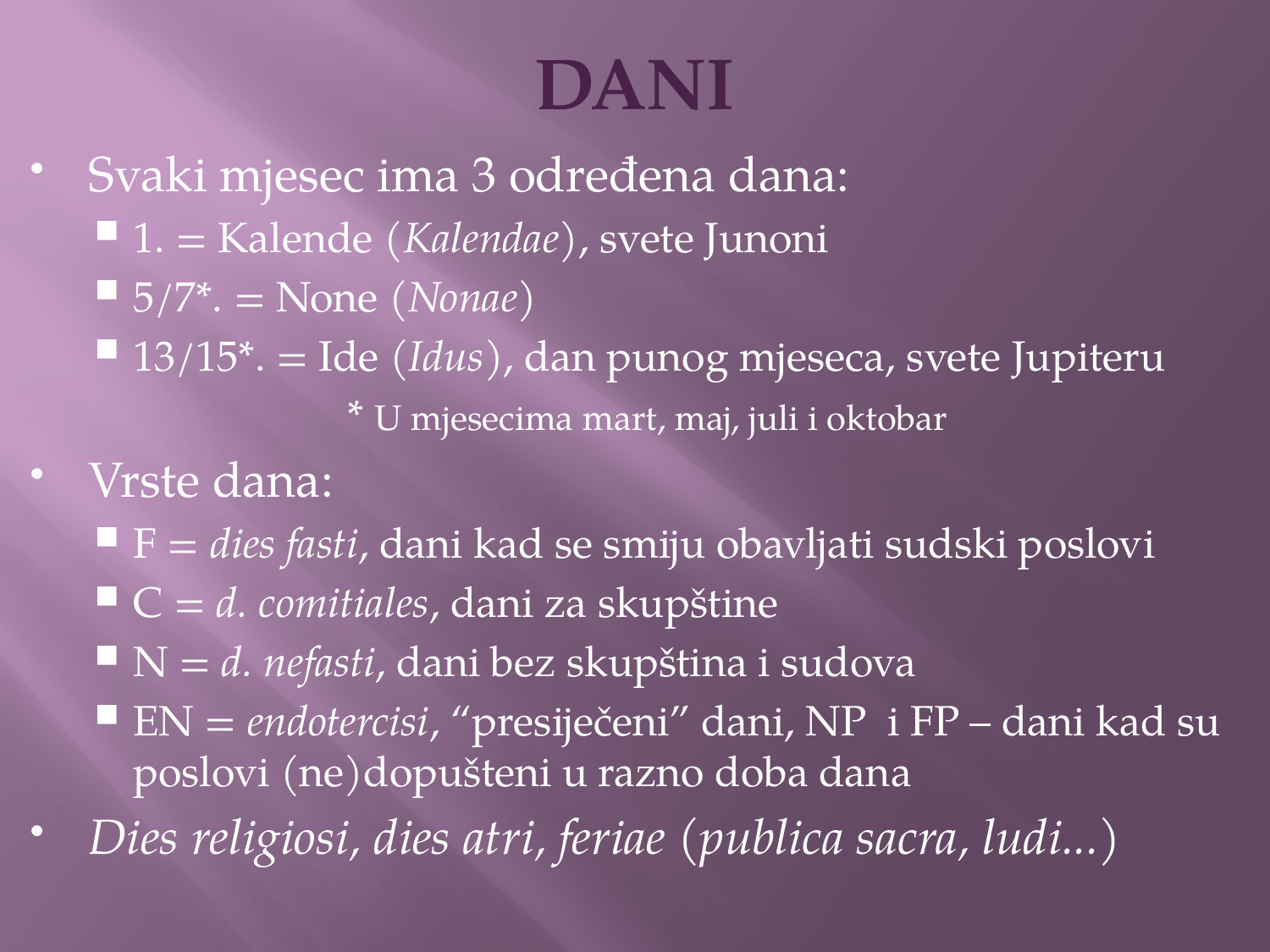

# DANI
Svaki mjesec ima 3 određena dana:
1. = Kalende (Kalendae), svete Junoni
5/7*. = None (Nonae)
13/15*. = Ide (Idus), dan punog mjeseca, svete Jupiteru
		* U mjesecima mart, maj, juli i oktobar
Vrste dana:
F = dies fasti, dani kad se smiju obavljati sudski poslovi
C = d. comitiales, dani za skupštine
N = d. nefasti, dani bez skupština i sudova
EN = endotercisi, “presiječeni” dani, NP  i FP – dani kad su poslovi (ne)dopušteni u razno doba dana
Dies religiosi, dies atri, feriae (publica sacra, ludi...)